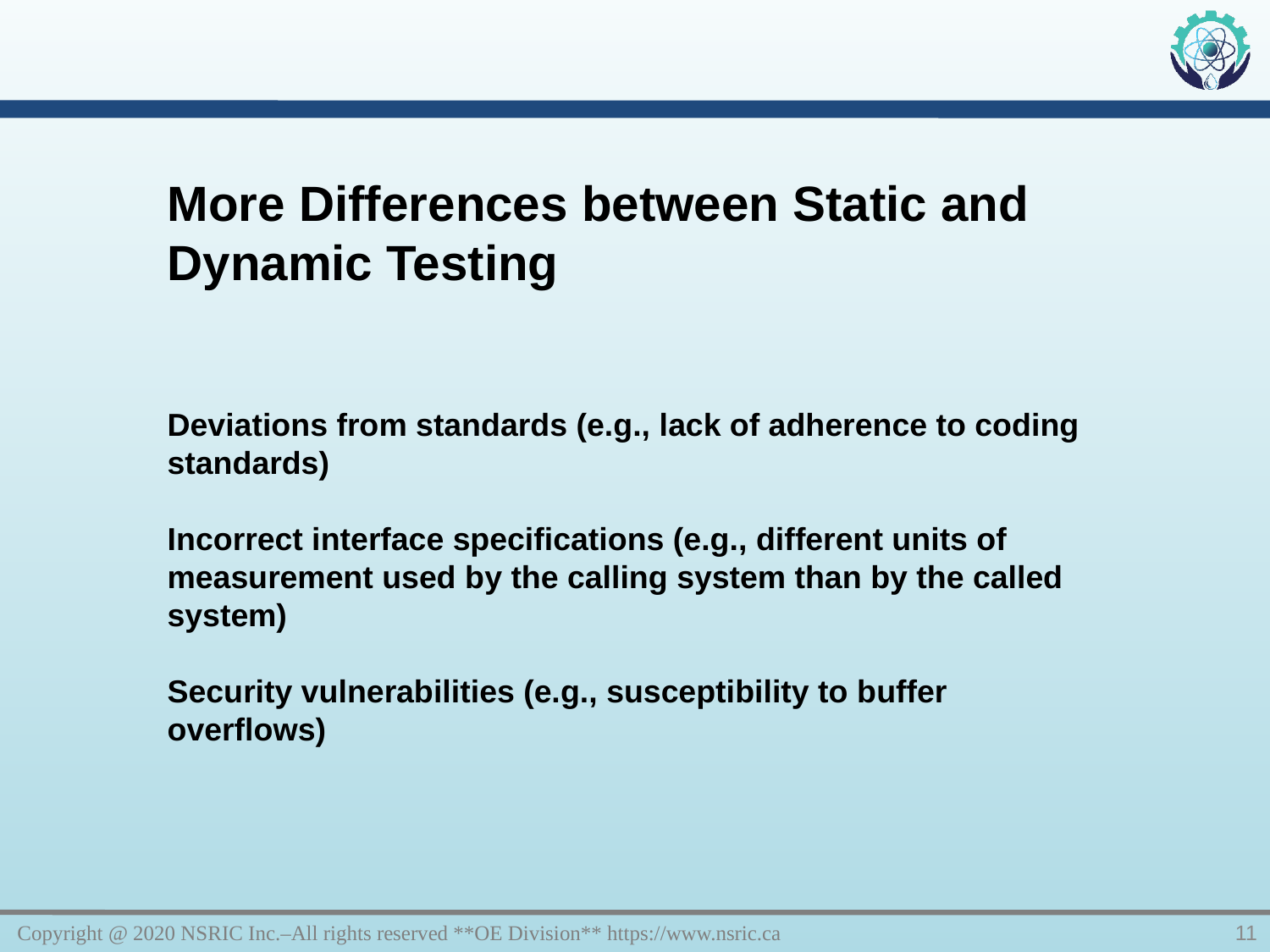

More Differences between Static and Dynamic Testing
Deviations from standards (e.g., lack of adherence to coding standards)

Incorrect interface specifications (e.g., different units of measurement used by the calling system than by the called system)

Security vulnerabilities (e.g., susceptibility to buffer overflows)

Copyright @ 2020 NSRIC Inc.–All rights reserved **OE Division** https://www.nsric.ca
11